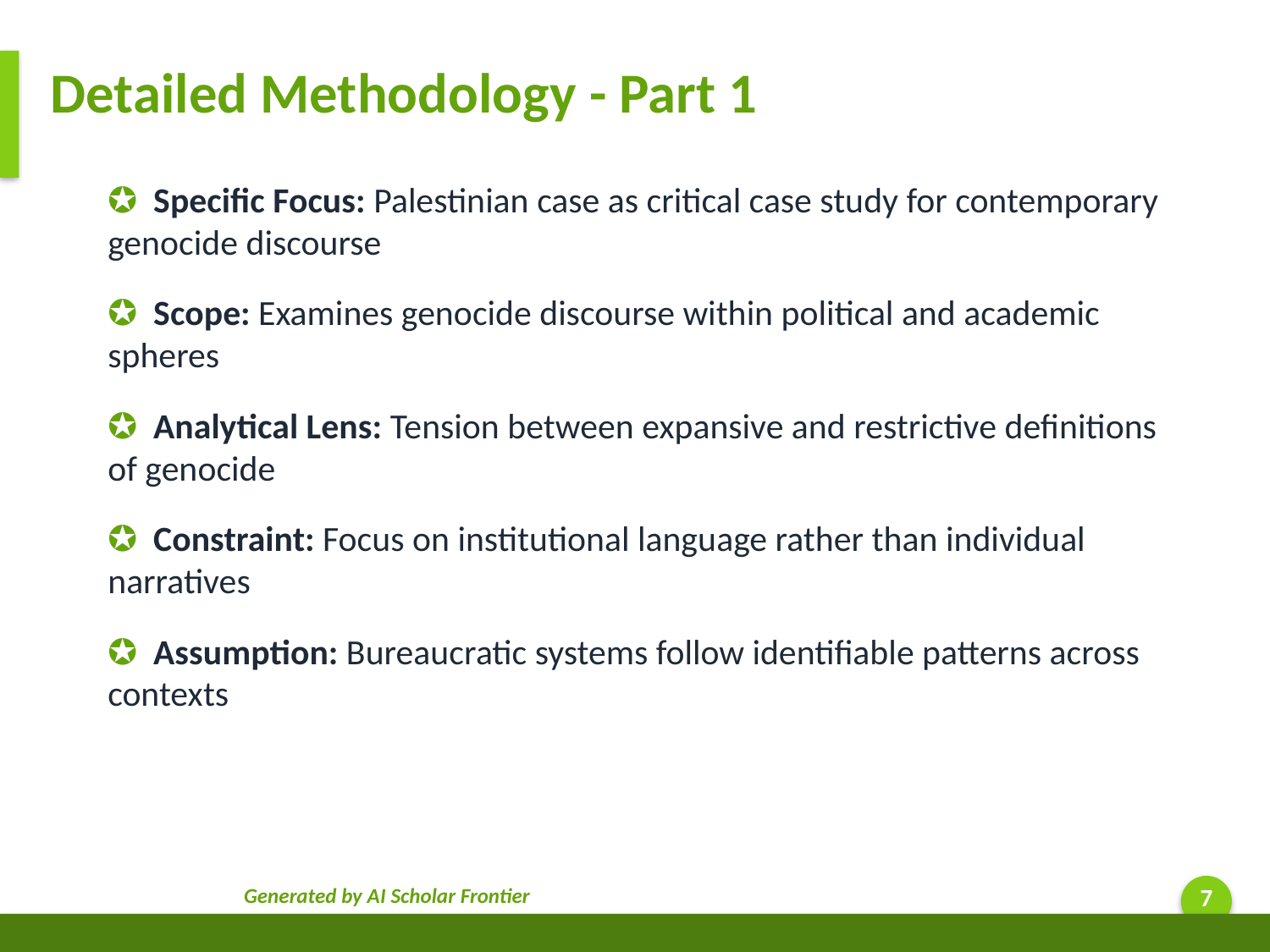

Detailed Methodology - Part 1
✪  Specific Focus: Palestinian case as critical case study for contemporary genocide discourse
✪  Scope: Examines genocide discourse within political and academic spheres
✪  Analytical Lens: Tension between expansive and restrictive definitions of genocide
✪  Constraint: Focus on institutional language rather than individual narratives
✪  Assumption: Bureaucratic systems follow identifiable patterns across contexts
Generated by AI Scholar Frontier

7